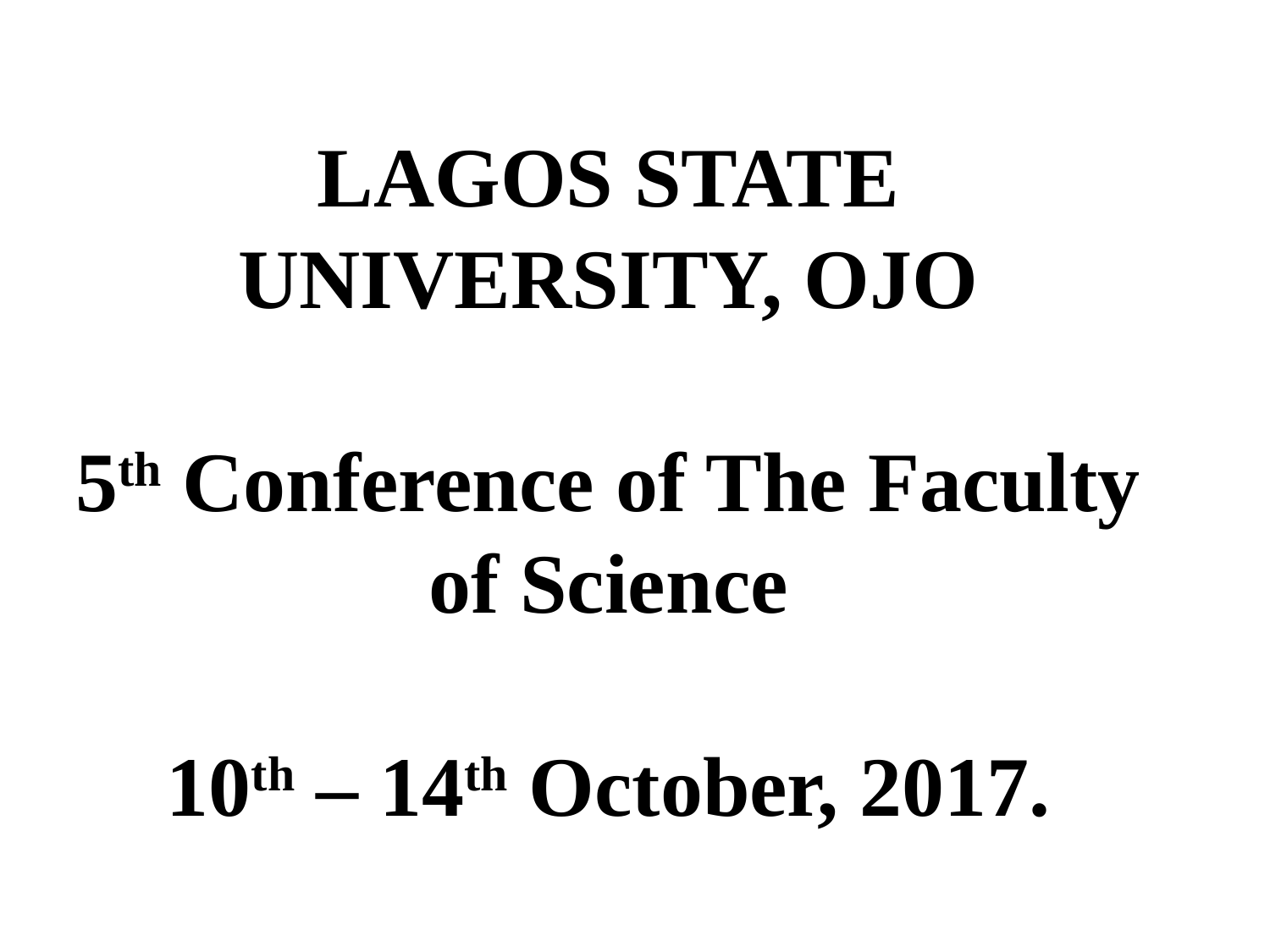

LAGOS STATE UNIVERSITY, OJO
5th Conference of The Faculty of Science

10th – 14th October, 2017.